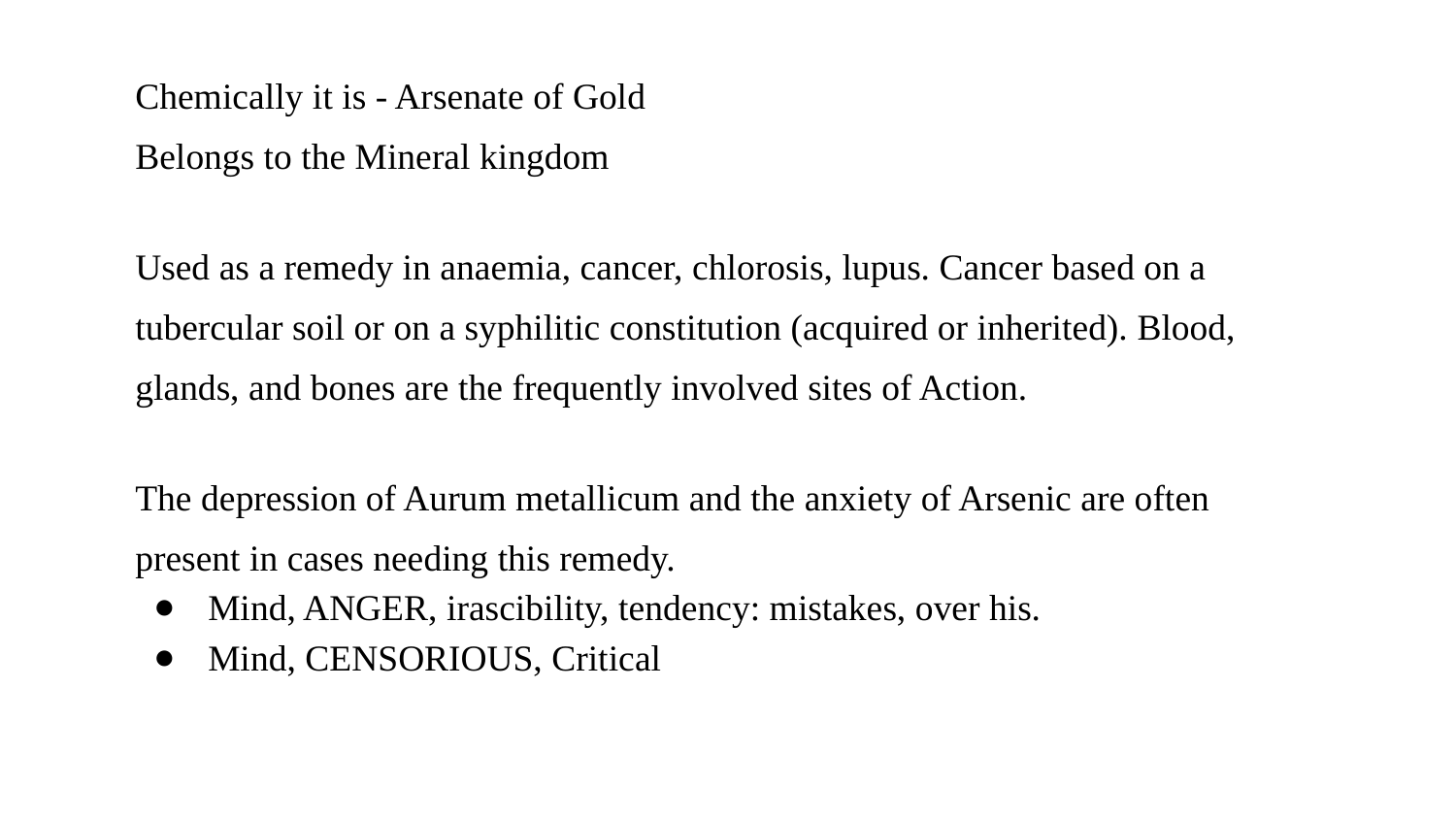

Chemically it is - Arsenate of Gold
Belongs to the Mineral kingdom

Used as a remedy in anaemia, cancer, chlorosis, lupus. Cancer based on a tubercular soil or on a syphilitic constitution (acquired or inherited). Blood, glands, and bones are the frequently involved sites of Action.

The depression of Aurum metallicum and the anxiety of Arsenic are often present in cases needing this remedy.
Mind, ANGER, irascibility, tendency: mistakes, over his.
Mind, CENSORIOUS, Critical